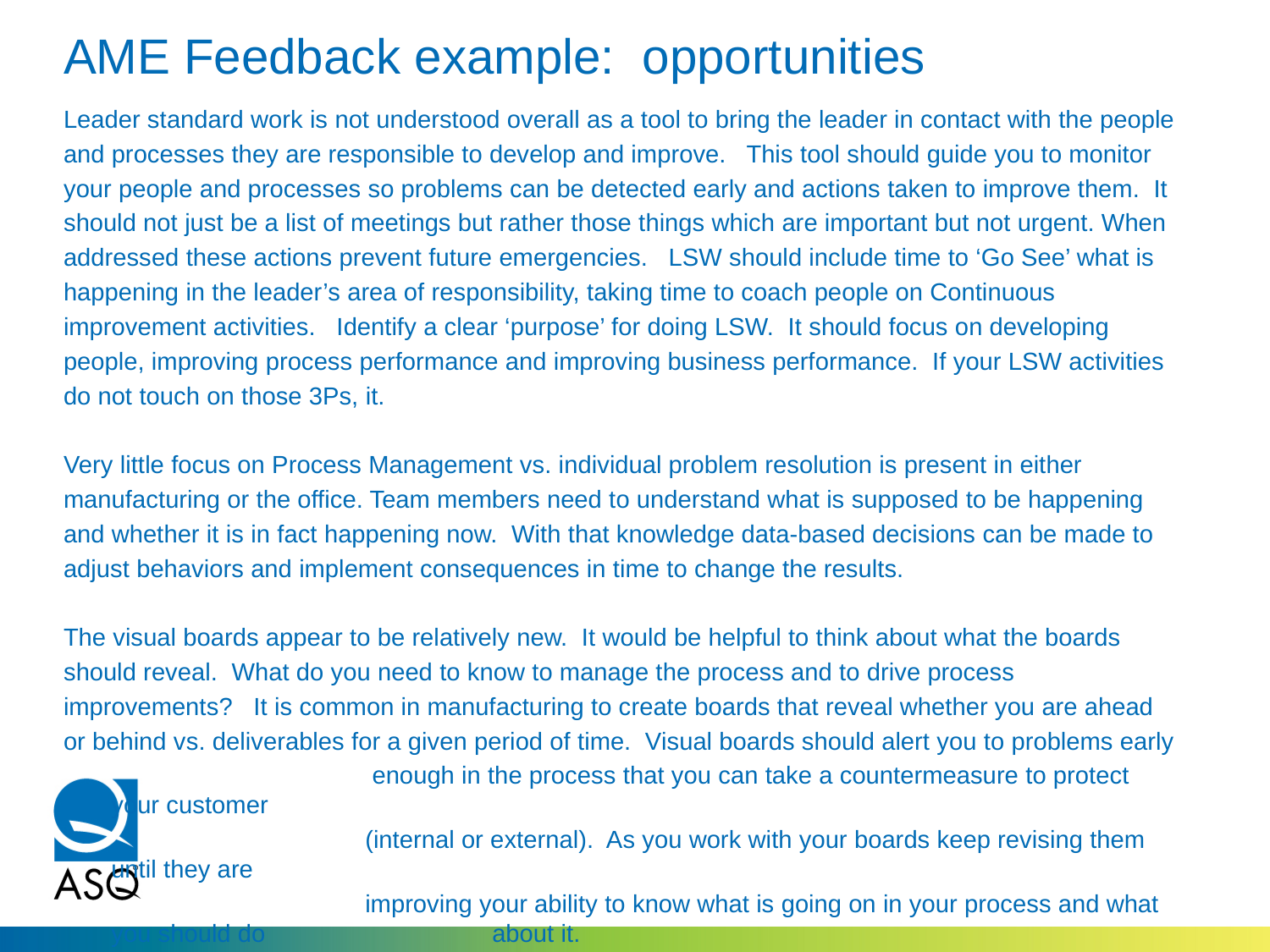

# AME Feedback example:  opportunities
Leader standard work is not understood overall as a tool to bring the leader in contact with the people
and processes they are responsible to develop and improve.   This tool should guide you to monitor
your people and processes so problems can be detected early and actions taken to improve them.  It
should not just be a list of meetings but rather those things which are important but not urgent. When
addressed these actions prevent future emergencies.   LSW should include time to ‘Go See’ what is
happening in the leader’s area of responsibility, taking time to coach people on Continuous
improvement activities.   Identify a clear ‘purpose’ for doing LSW.  It should focus on developing
people, improving process performance and improving business performance.  If your LSW activities
do not touch on those 3Ps, it.

Very little focus on Process Management vs. individual problem resolution is present in either
manufacturing or the office. Team members need to understand what is supposed to be happening
and whether it is in fact happening now.  With that knowledge data-based decisions can be made to
adjust behaviors and implement consequences in time to change the results.

The visual boards appear to be relatively new.  It would be helpful to think about what the boards
should reveal.  What do you need to know to manage the process and to drive process
improvements?   It is common in manufacturing to create boards that reveal whether you are ahead
or behind vs. deliverables for a given period of time.  Visual boards should alert you to problems early
			 enough in the process that you can take a countermeasure to protect your customer
			(internal or external).  As you work with your boards keep revising them until they are
			improving your ability to know what is going on in your process and what you should do 		about it.